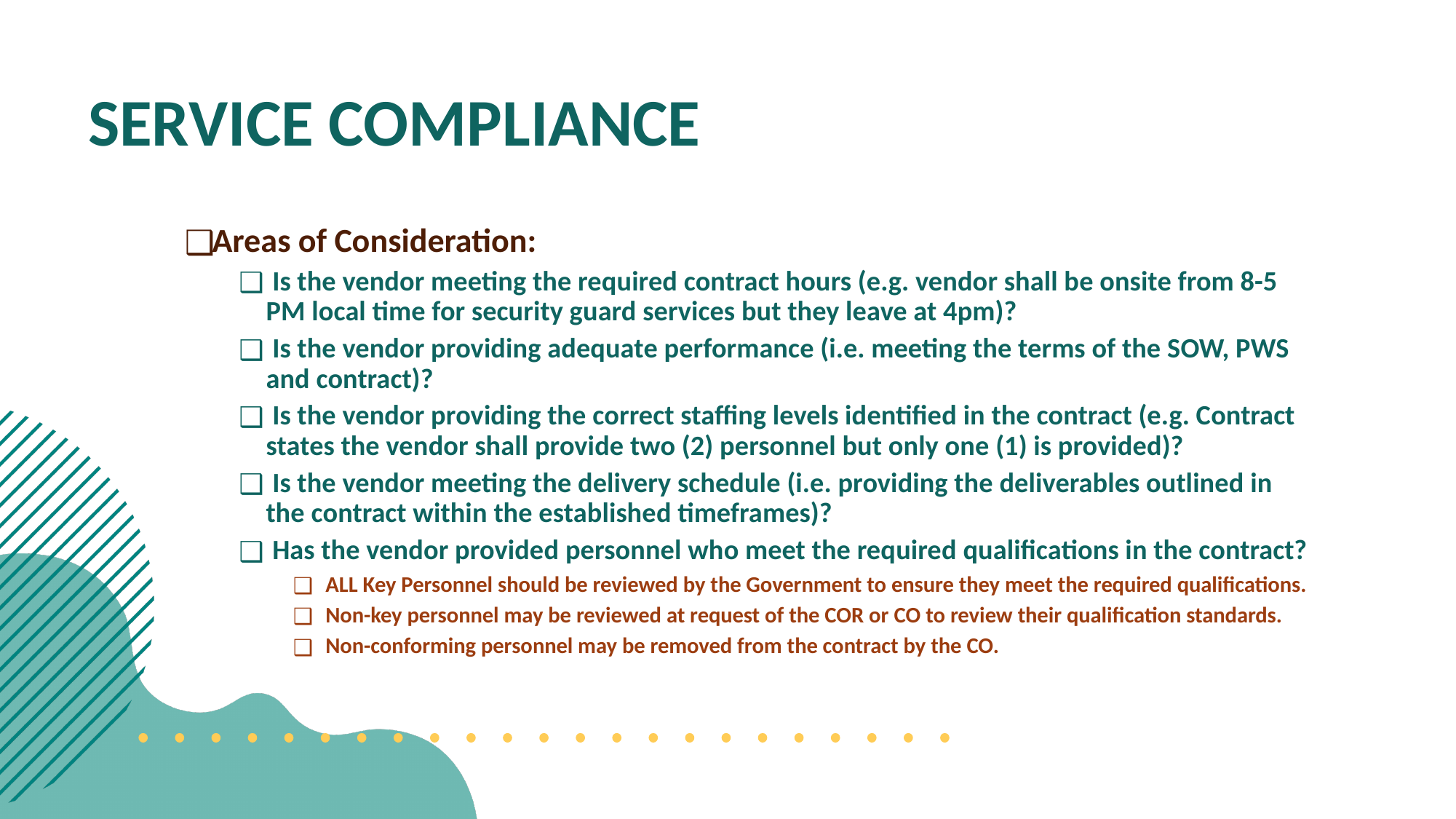

# SERVICE COMPLIANCE
Areas of Consideration:
 Is the vendor meeting the required contract hours (e.g. vendor shall be onsite from 8-5 PM local time for security guard services but they leave at 4pm)?
 Is the vendor providing adequate performance (i.e. meeting the terms of the SOW, PWS and contract)?
 Is the vendor providing the correct staffing levels identified in the contract (e.g. Contract states the vendor shall provide two (2) personnel but only one (1) is provided)?
 Is the vendor meeting the delivery schedule (i.e. providing the deliverables outlined in the contract within the established timeframes)?
 Has the vendor provided personnel who meet the required qualifications in the contract?
 ALL Key Personnel should be reviewed by the Government to ensure they meet the required qualifications.
 Non-key personnel may be reviewed at request of the COR or CO to review their qualification standards.
 Non-conforming personnel may be removed from the contract by the CO.